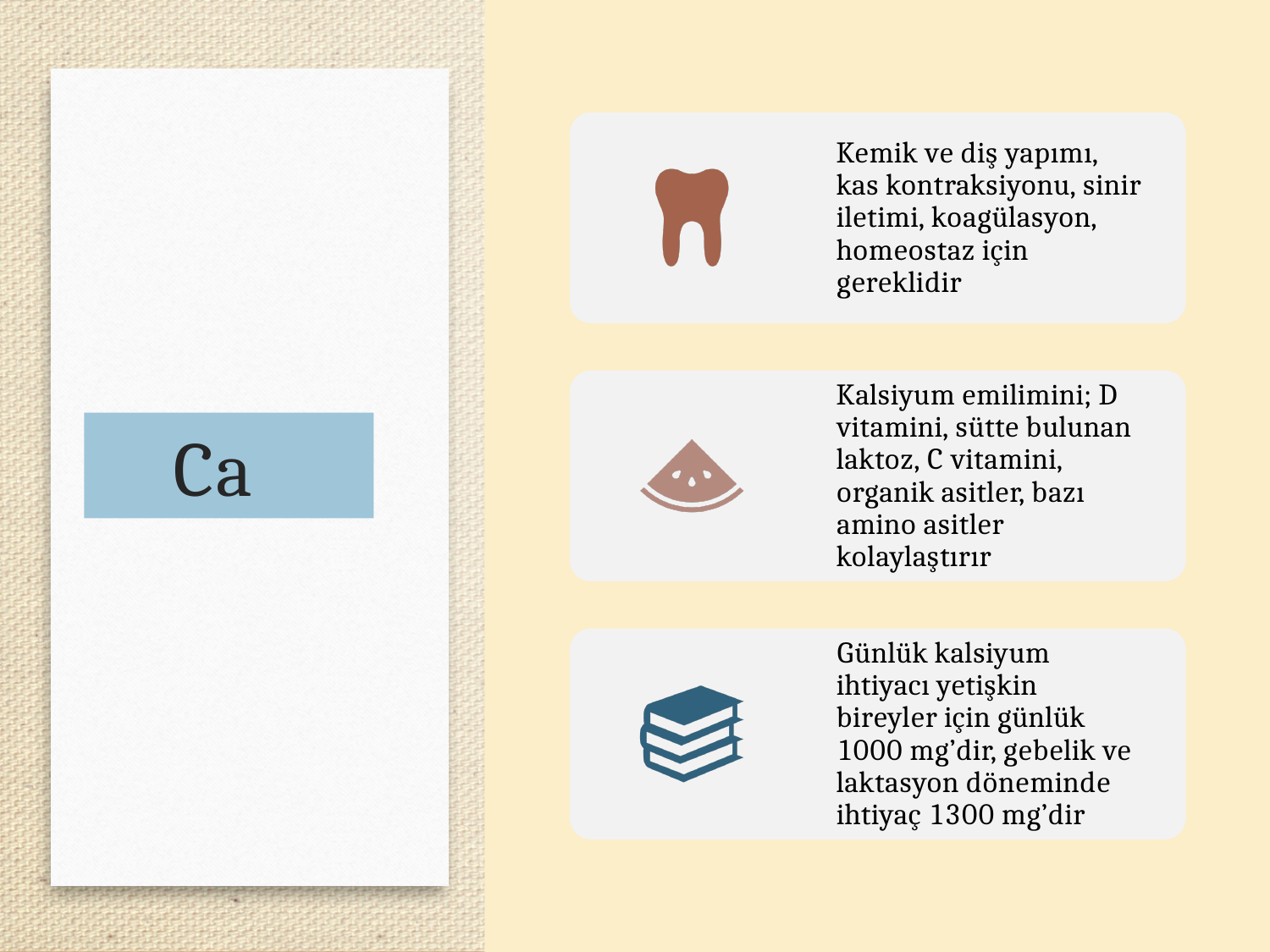

Kemik ve diş yapımı, kas kontraksiyonu, sinir iletimi, koagülasyon, homeostaz için gereklidir
Kalsiyum emilimini; D vitamini, sütte bulunan laktoz, C vitamini, organik asitler, bazı amino asitler kolaylaştırır
Günlük kalsiyum ihtiyacı yetişkin bireyler için günlük 1000 mg’dir, gebelik ve laktasyon döneminde ihtiyaç 1300 mg’dir
Ca